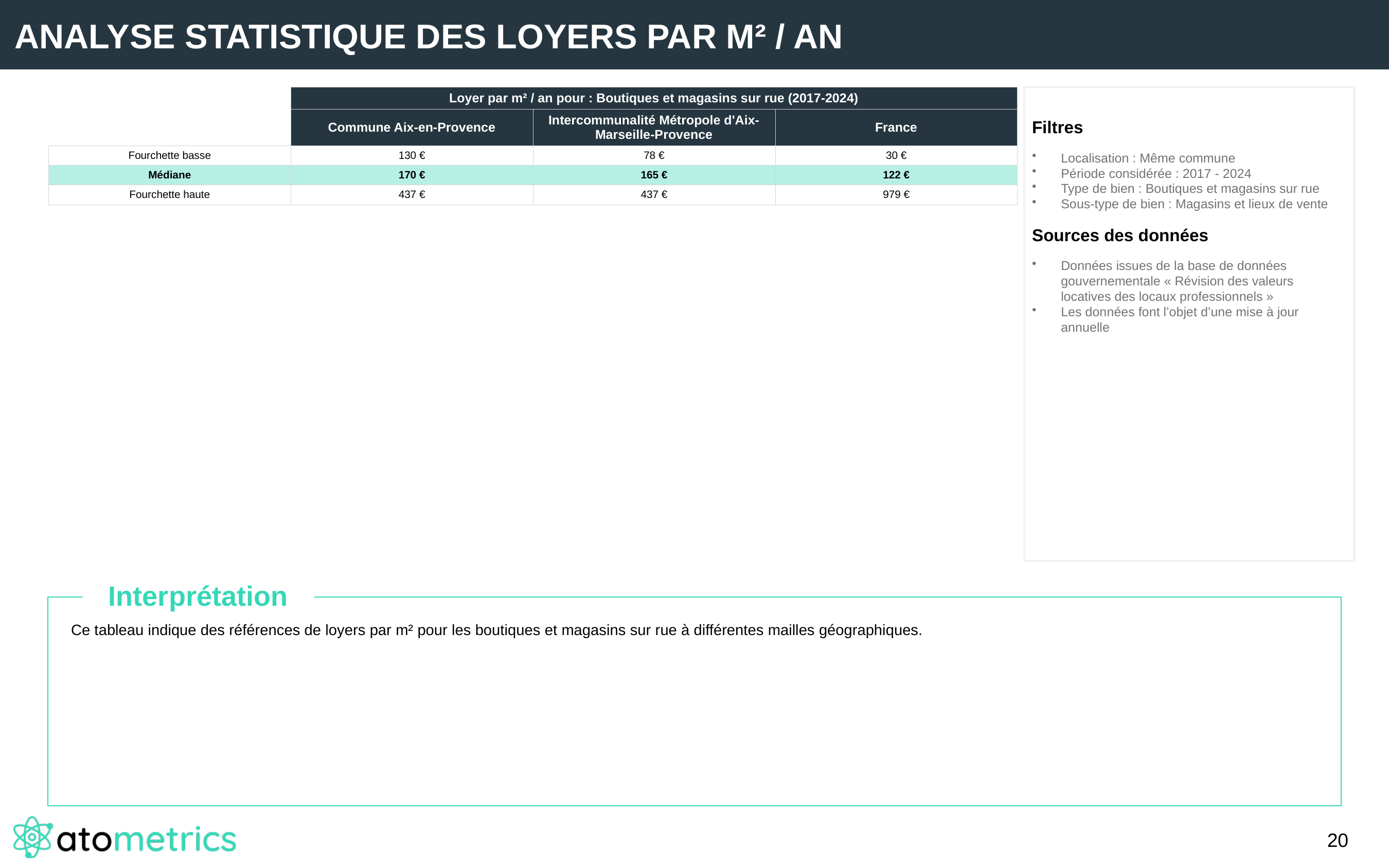

ANALYSE STATISTIQUE DES LOYERS PAR M² / AN
|  | Loyer par m² / an pour : Boutiques et magasins sur rue (2017-2024) |  |  |
| --- | --- | --- | --- |
|  | Commune Aix-en-Provence | Intercommunalité Métropole d'Aix-Marseille-Provence | France |
| Fourchette basse | 130 € | 78 € | 30 € |
| Médiane | 170 € | 165 € | 122 € |
| Fourchette haute | 437 € | 437 € | 979 € |

Filtres
Localisation : Même commune
Période considérée : 2017 - 2024
Type de bien : Boutiques et magasins sur rue
Sous-type de bien : Magasins et lieux de vente
Sources des données
Données issues de la base de données gouvernementale « Révision des valeurs locatives des locaux professionnels »
Les données font l’objet d’une mise à jour annuelle
Interprétation
Ce tableau indique des références de loyers par m² pour les boutiques et magasins sur rue à différentes mailles géographiques.
20